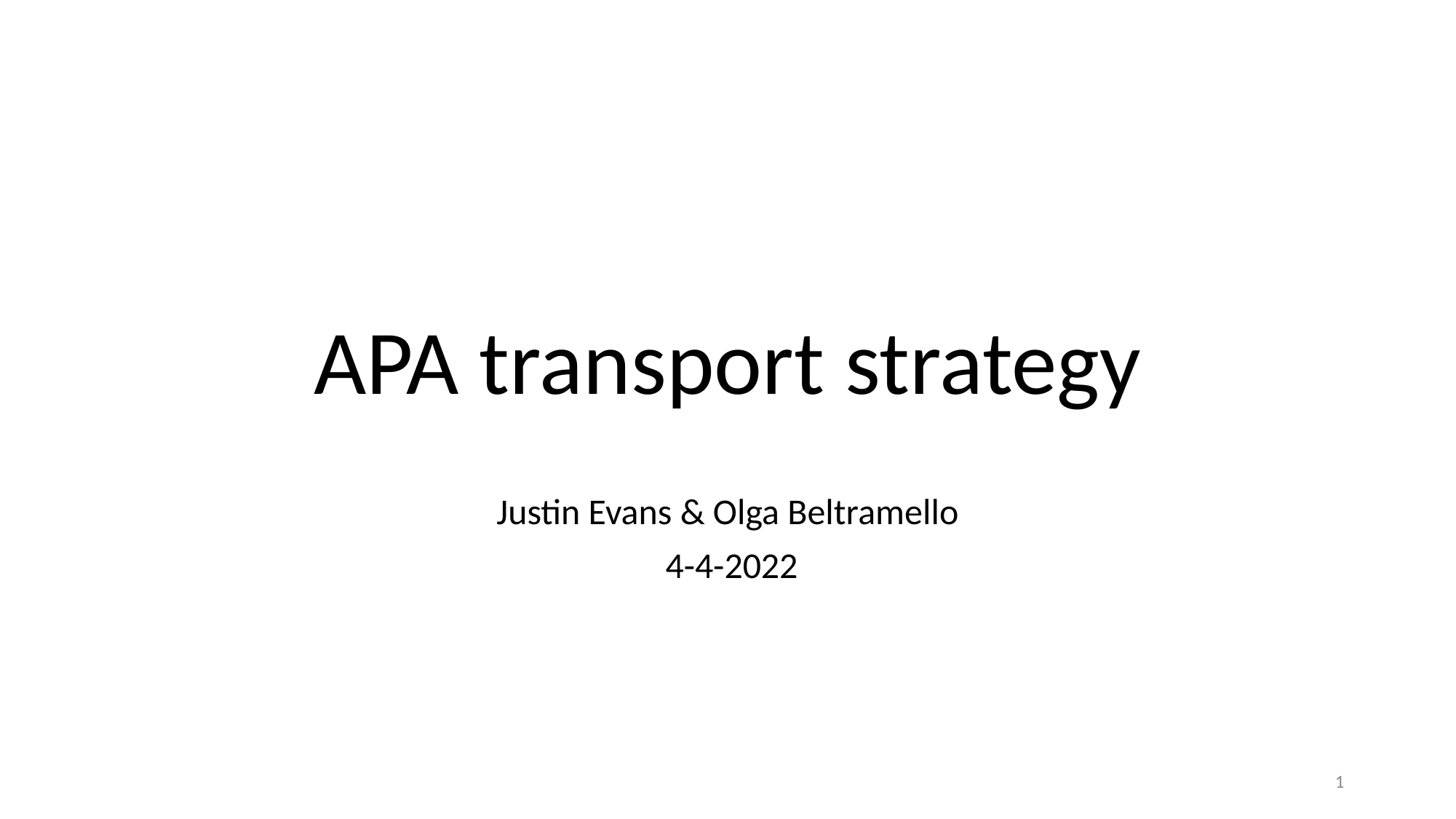

# APA transport strategy
Justin Evans & Olga Beltramello
 4-4-2022
1